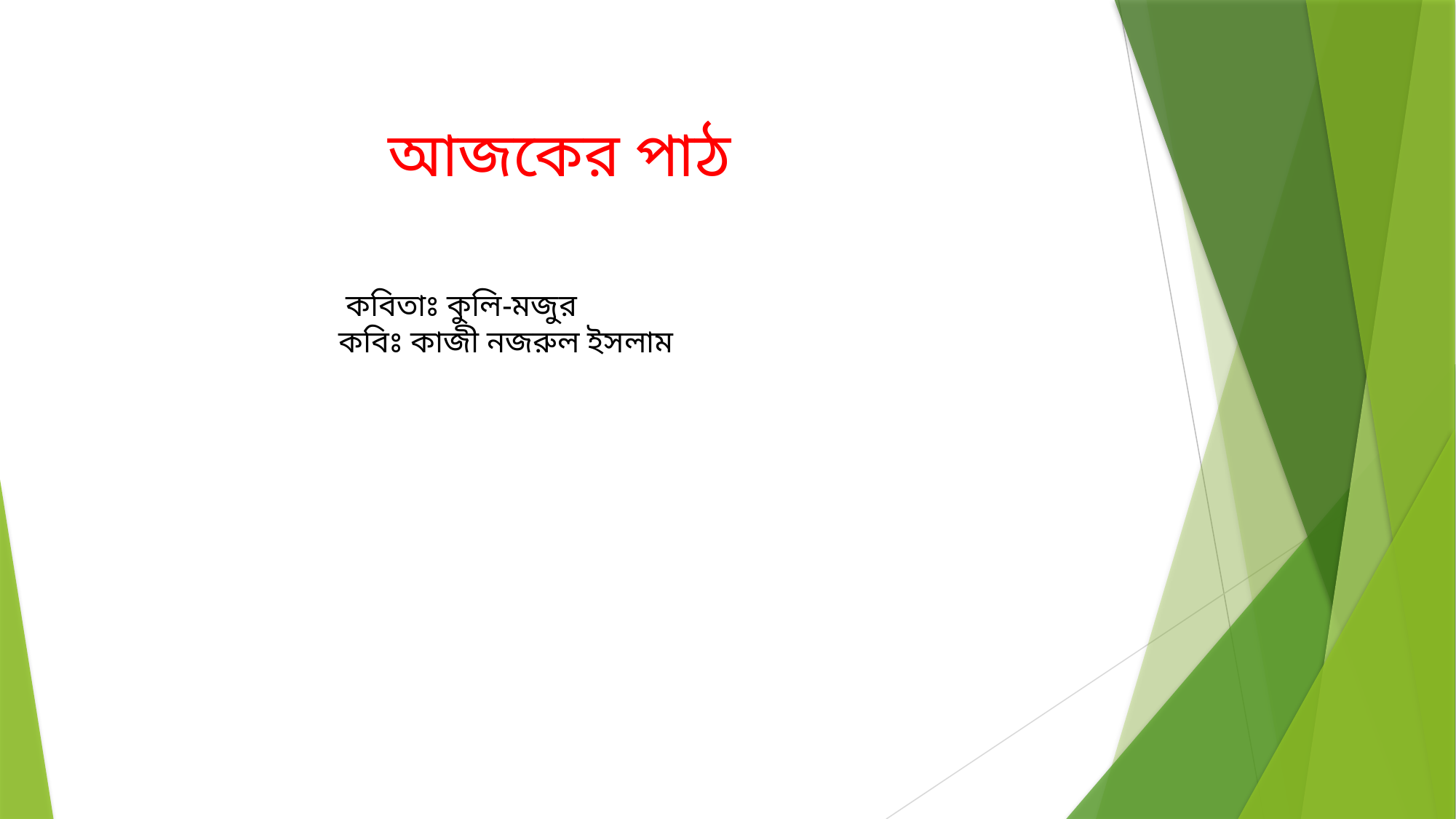

আজকের পাঠ

 কবিতাঃ কুলি-মজুর
কবিঃ কাজী নজরুল ইসলাম